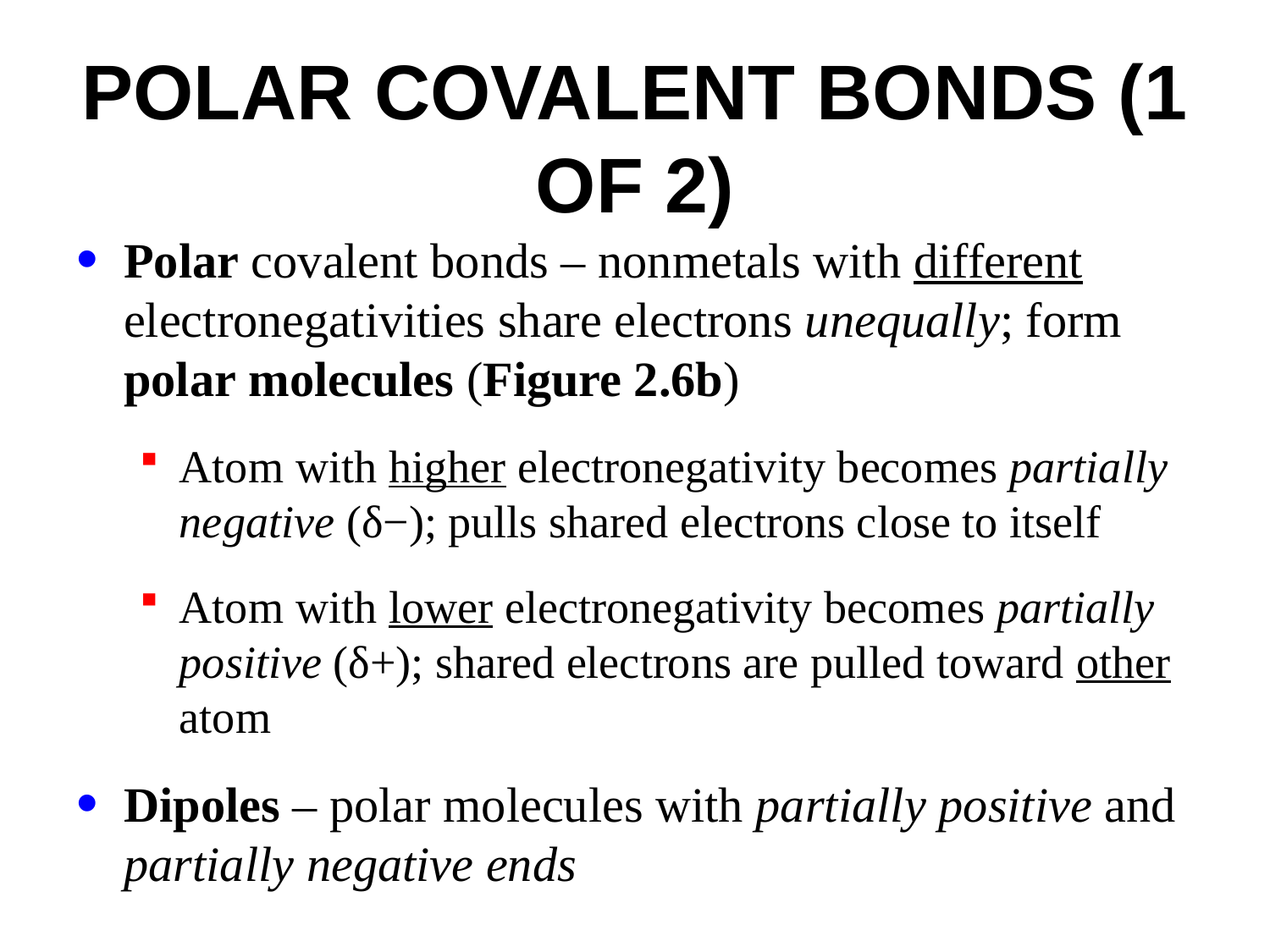

# Polar Covalent Bonds (1 of 2)
Polar covalent bonds – nonmetals with different electronegativities share electrons unequally; form polar molecules (Figure 2.6b)
Atom with higher electronegativity becomes partially negative (δ−); pulls shared electrons close to itself
Atom with lower electronegativity becomes partially positive (δ+); shared electrons are pulled toward other atom
Dipoles – polar molecules with partially positive and partially negative ends